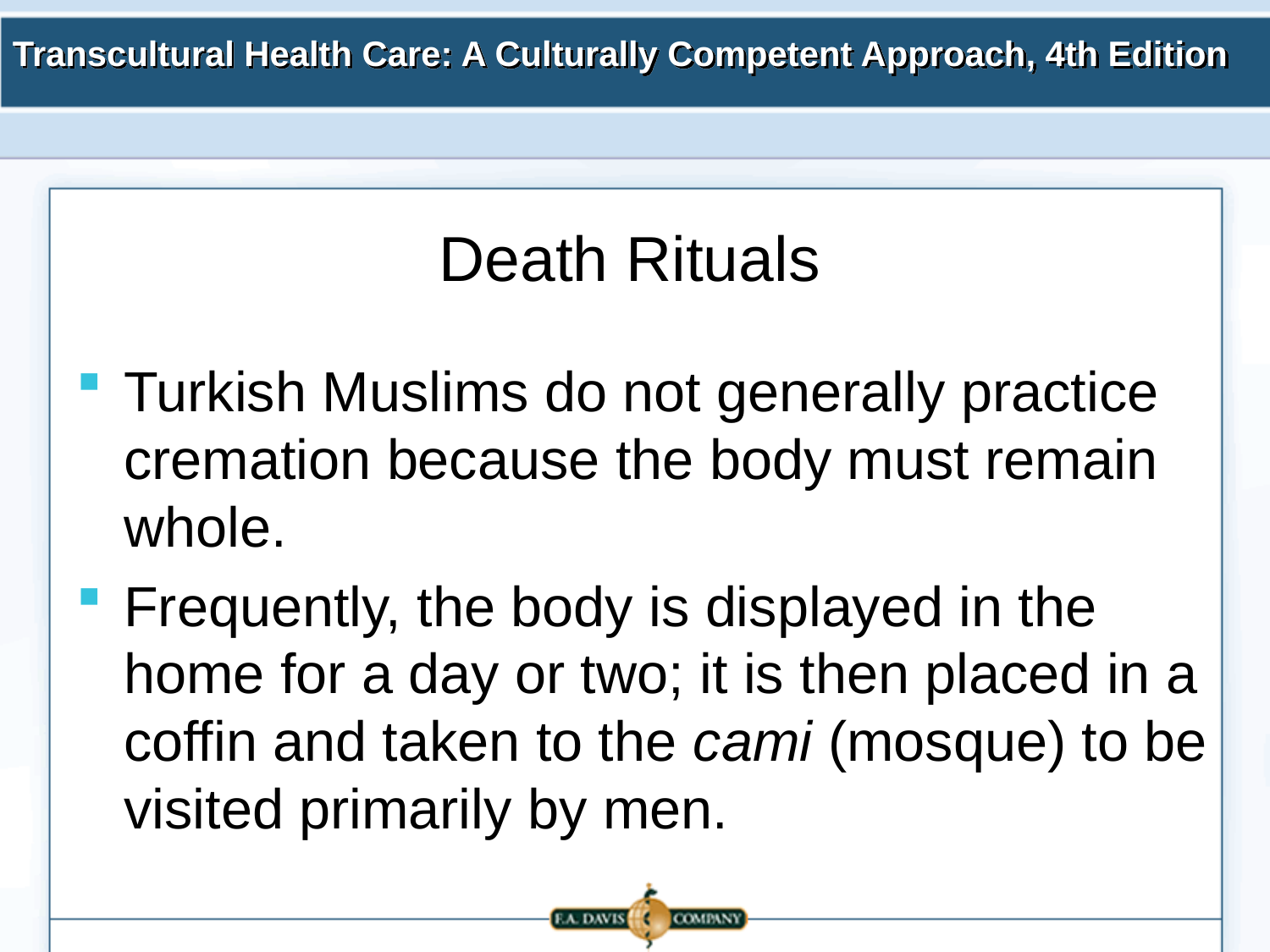

# Death Rituals
Turkish Muslims do not generally practice cremation because the body must remain whole.
Frequently, the body is displayed in the home for a day or two; it is then placed in a coffin and taken to the cami (mosque) to be visited primarily by men.